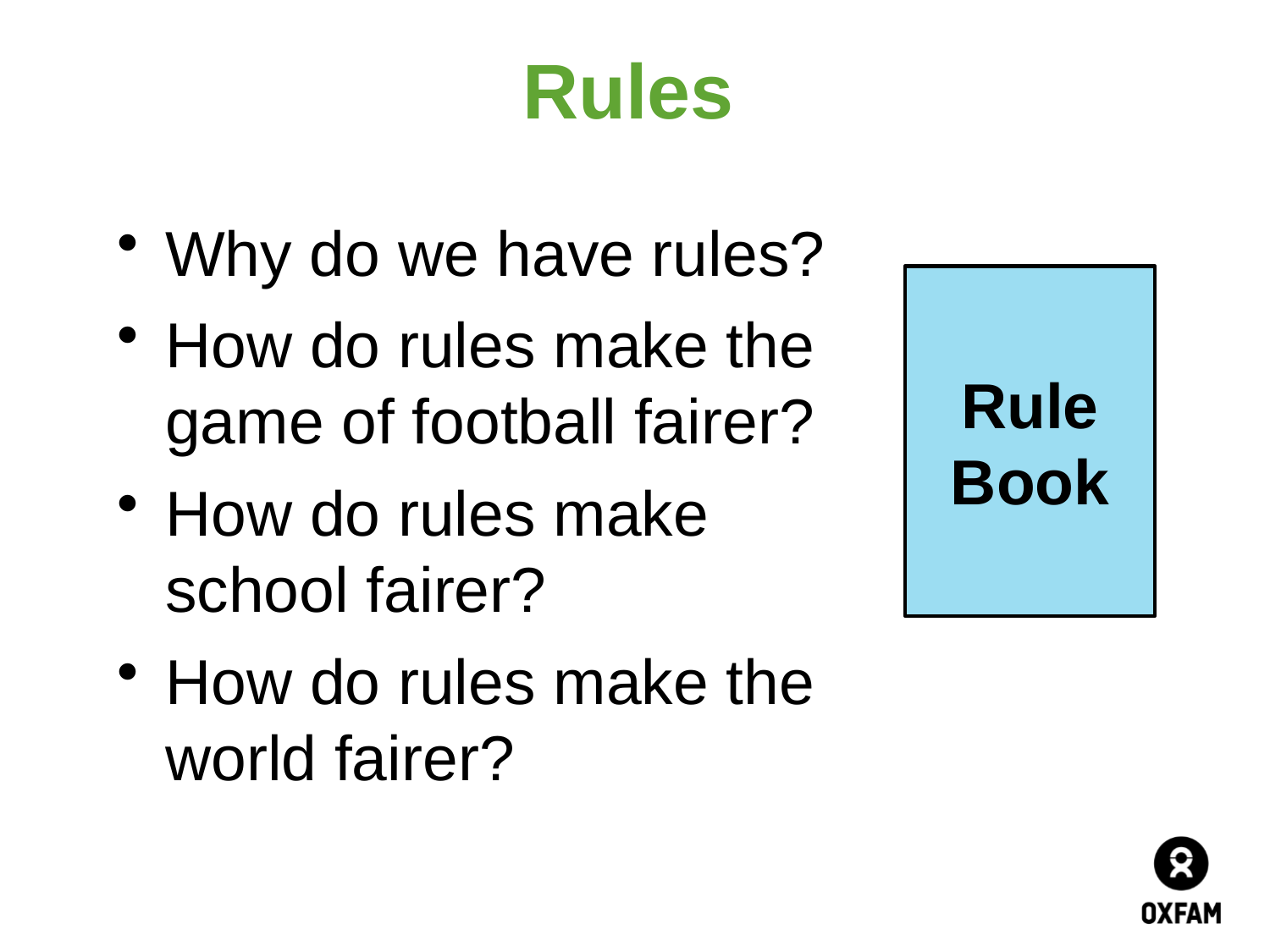

# Rules
Why do we have rules?
How do rules make the game of football fairer?
How do rules make school fairer?
How do rules make the world fairer?
Rule Book